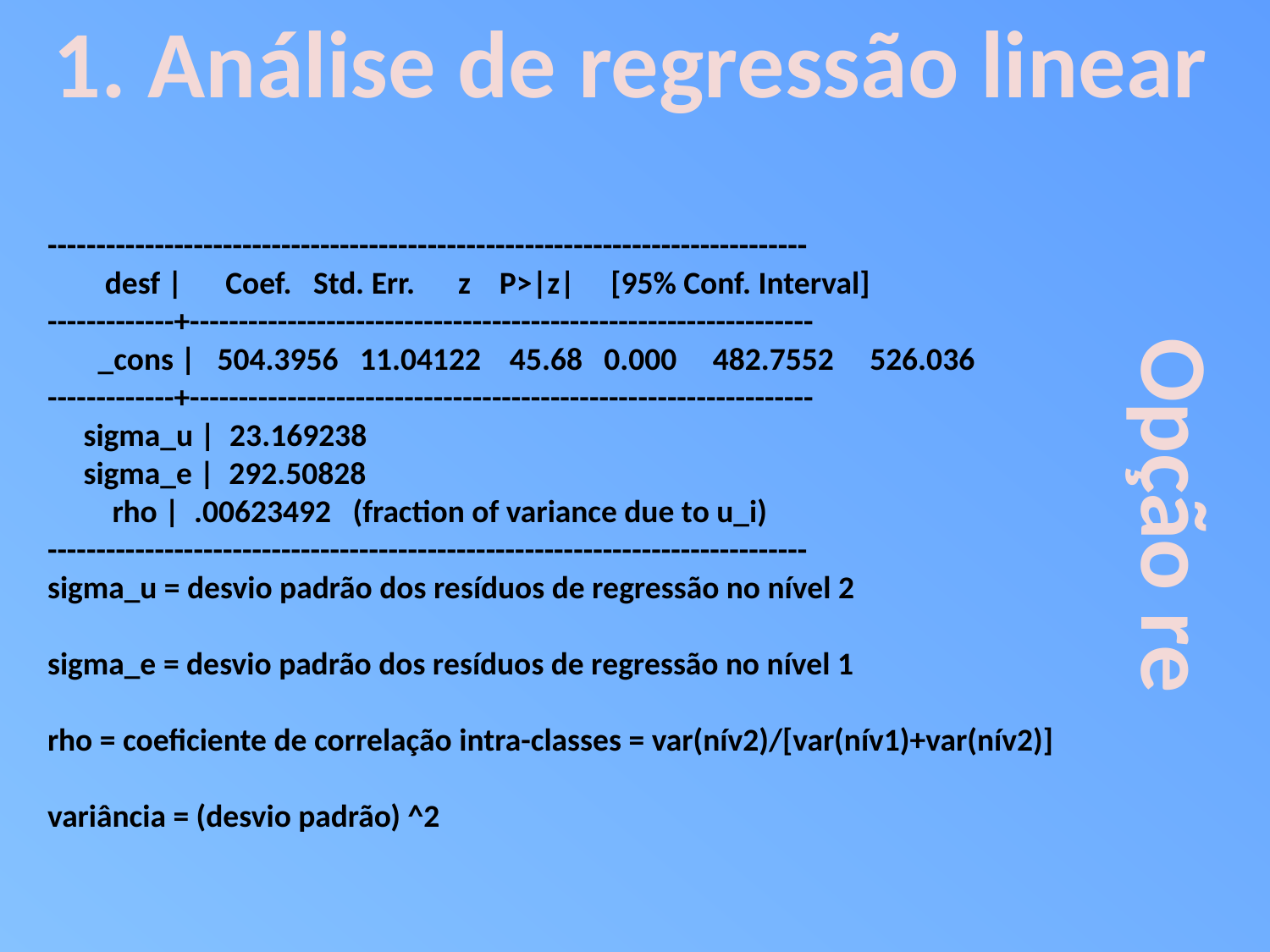

1. Análise de regressão linear
------------------------------------------------------------------------------
        desf |      Coef.   Std. Err.      z    P>|z|     [95% Conf. Interval]
-------------+----------------------------------------------------------------
       _cons |   504.3956   11.04122    45.68   0.000     482.7552     526.036
-------------+----------------------------------------------------------------
     sigma_u |  23.169238
     sigma_e |  292.50828
         rho |  .00623492   (fraction of variance due to u_i)
------------------------------------------------------------------------------
sigma_u = desvio padrão dos resíduos de regressão no nível 2

sigma_e = desvio padrão dos resíduos de regressão no nível 1

rho = coeficiente de correlação intra-classes = var(nív2)/[var(nív1)+var(nív2)]

variância = (desvio padrão) ^2
Opção re